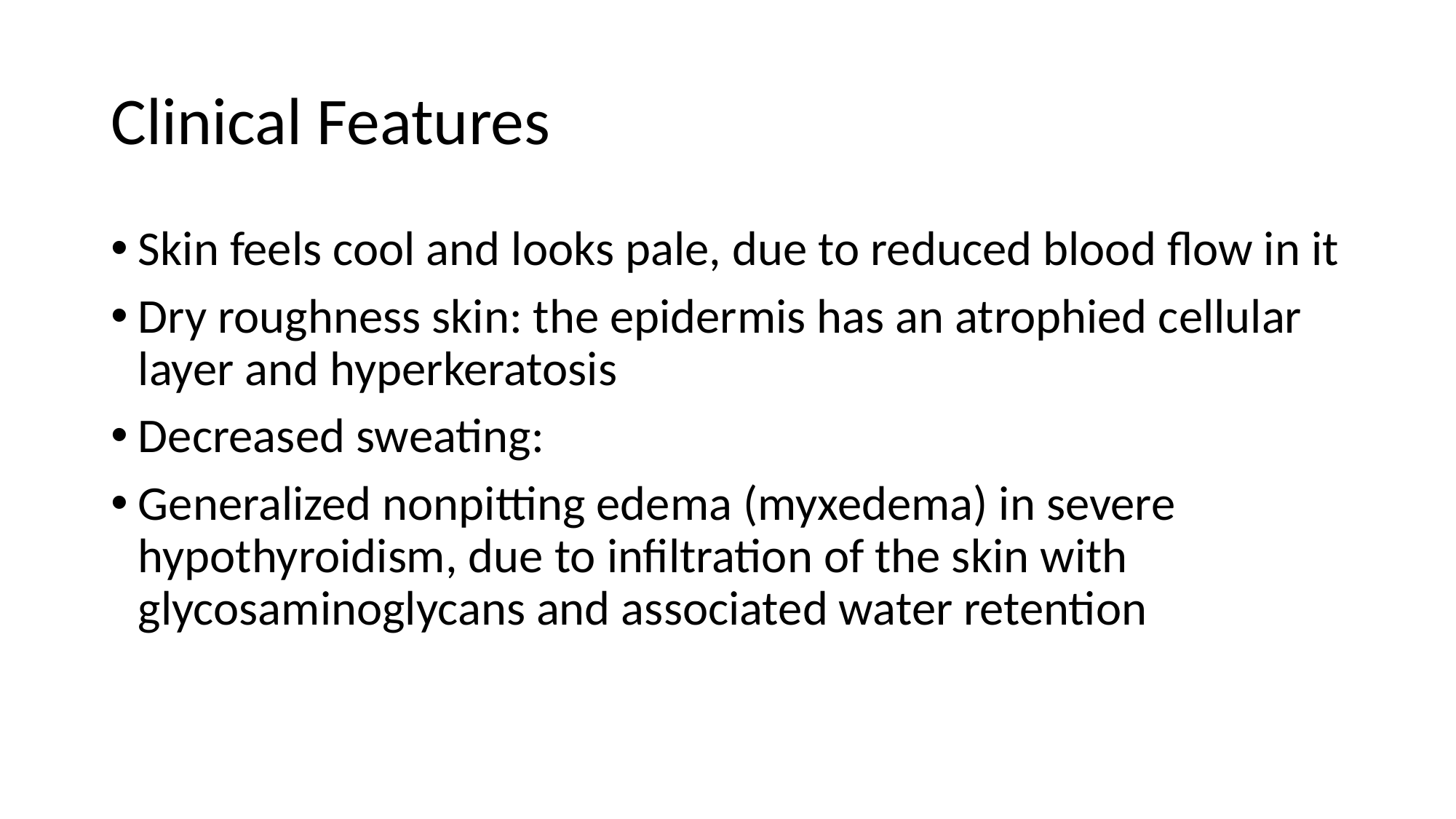

# Clinical Features
Skin feels cool and looks pale, due to reduced blood flow in it
Dry roughness skin: the epidermis has an atrophied cellular layer and hyperkeratosis
Decreased sweating:
Generalized nonpitting edema (myxedema) in severe hypothyroidism, due to infiltration of the skin with glycosaminoglycans and associated water retention